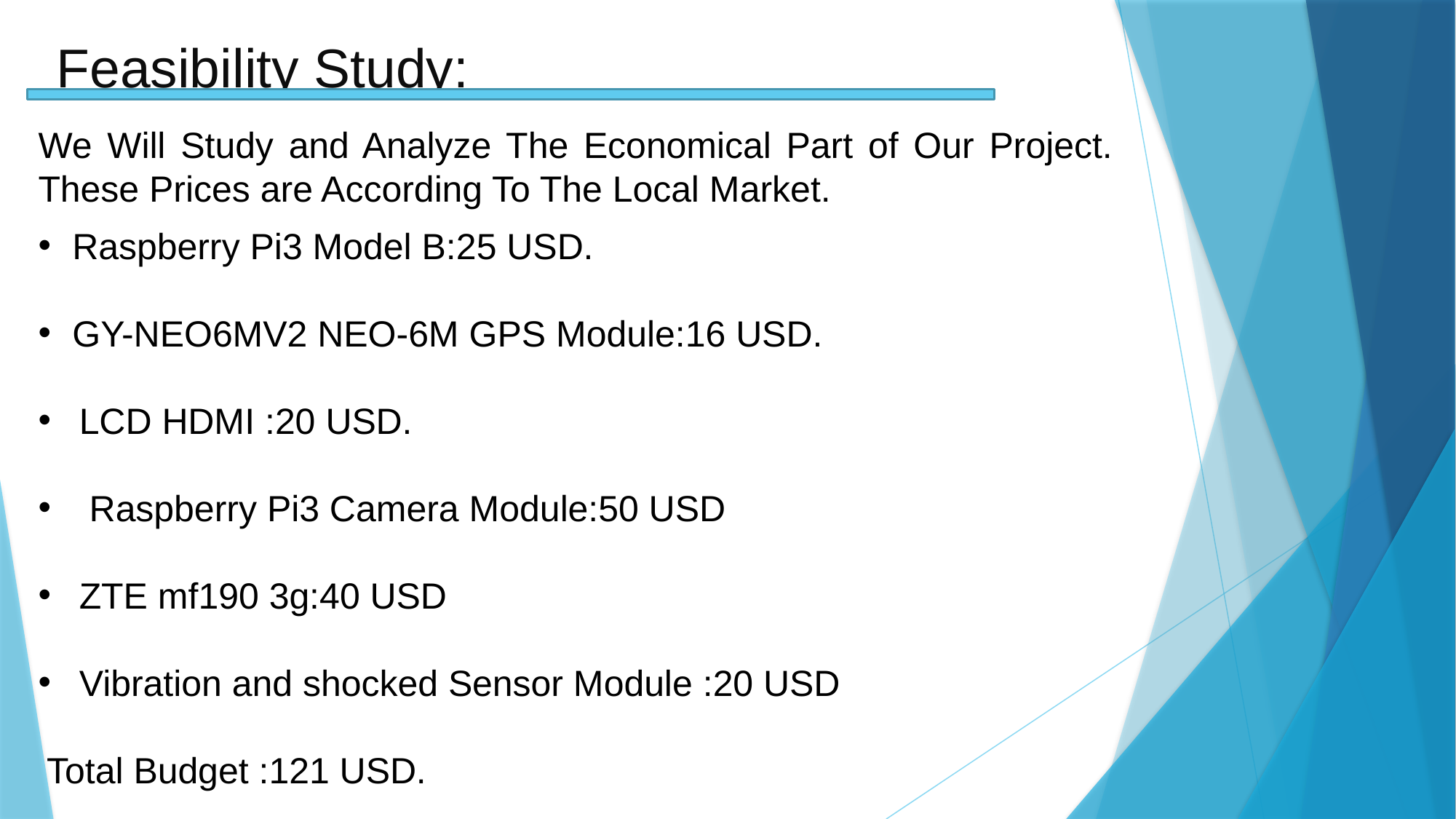

Feasibility Study:

We Will Study and Analyze The Economical Part of Our Project. These Prices are According To The Local Market.

Raspberry Pi3 Model B:25 USD.

GY-NEO6MV2 NEO-6M GPS Module:16 USD.

LCD HDMI :20 USD.

 Raspberry Pi3 Camera Module:50 USD

ZTE mf190 3g:40 USD

Vibration and shocked Sensor Module :20 USD

 Total Budget :121 USD.